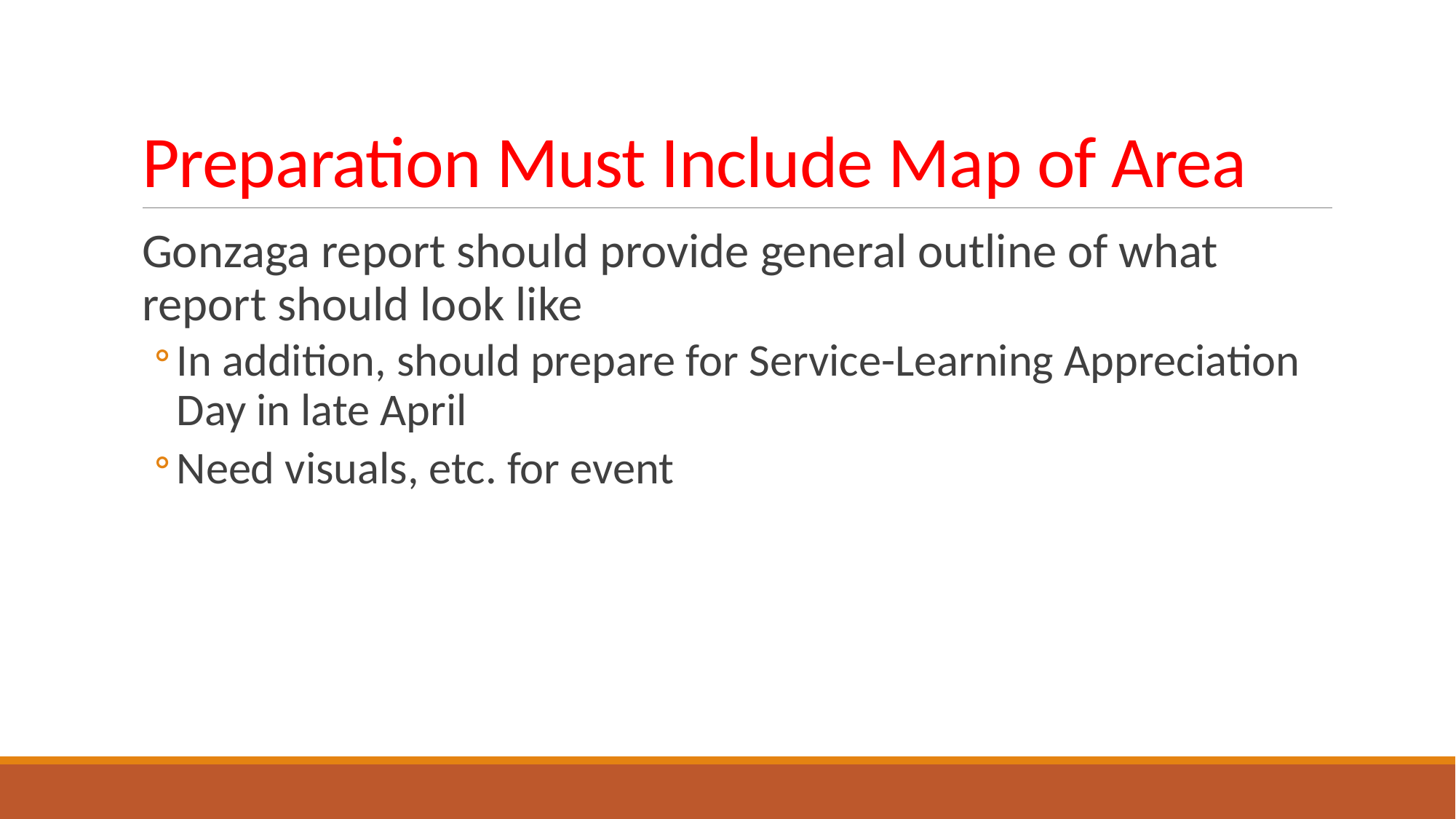

# Preparation Must Include Map of Area
Gonzaga report should provide general outline of what report should look like
In addition, should prepare for Service-Learning Appreciation Day in late April
Need visuals, etc. for event